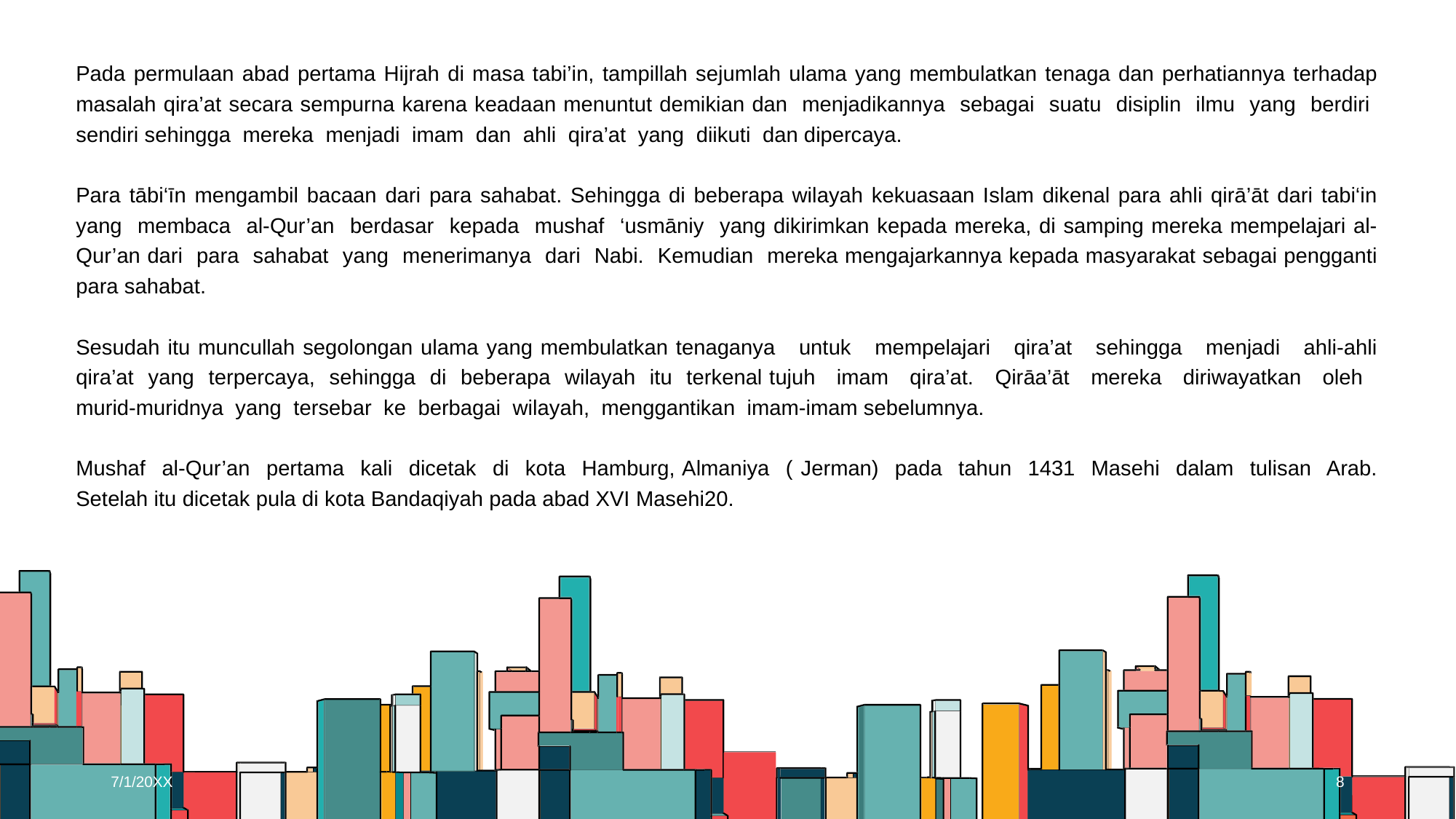

Pada permulaan abad pertama Hijrah di masa tabi’in, tampillah sejumlah ulama yang membulatkan tenaga dan perhatiannya terhadap masalah qira’at secara sempurna karena keadaan menuntut demikian dan  menjadikannya  sebagai  suatu  disiplin  ilmu  yang  berdiri  sendiri sehingga  mereka  menjadi  imam  dan  ahli  qira’at  yang  diikuti  dan dipercaya.

Para tābi‘īn mengambil bacaan dari para sahabat. Sehingga di beberapa wilayah kekuasaan Islam dikenal para ahli qirā’āt dari tabi‘in yang  membaca  al-Qur’an  berdasar  kepada  mushaf  ‘usmāniy  yang dikirimkan kepada mereka, di samping mereka mempelajari al-Qur’an dari  para  sahabat  yang  menerimanya  dari  Nabi.  Kemudian  mereka mengajarkannya kepada masyarakat sebagai pengganti para sahabat.

Sesudah itu muncullah segolongan ulama yang membulatkan tenaganya   untuk   mempelajari   qira’at   sehingga   menjadi   ahli-ahli qira’at  yang  terpercaya,  sehingga  di  beberapa  wilayah  itu  terkenal tujuh   imam   qira’at.   Qirāa’āt   mereka   diriwayatkan   oleh   murid-muridnya  yang  tersebar  ke  berbagai  wilayah,  menggantikan  imam-imam sebelumnya.

Mushaf  al-Qur’an  pertama  kali  dicetak  di  kota  Hamburg, Almaniya  ( Jerman)  pada  tahun  1431  Masehi  dalam  tulisan  Arab. Setelah itu dicetak pula di kota Bandaqiyah pada abad XVI Masehi20.
7/1/20XX
8